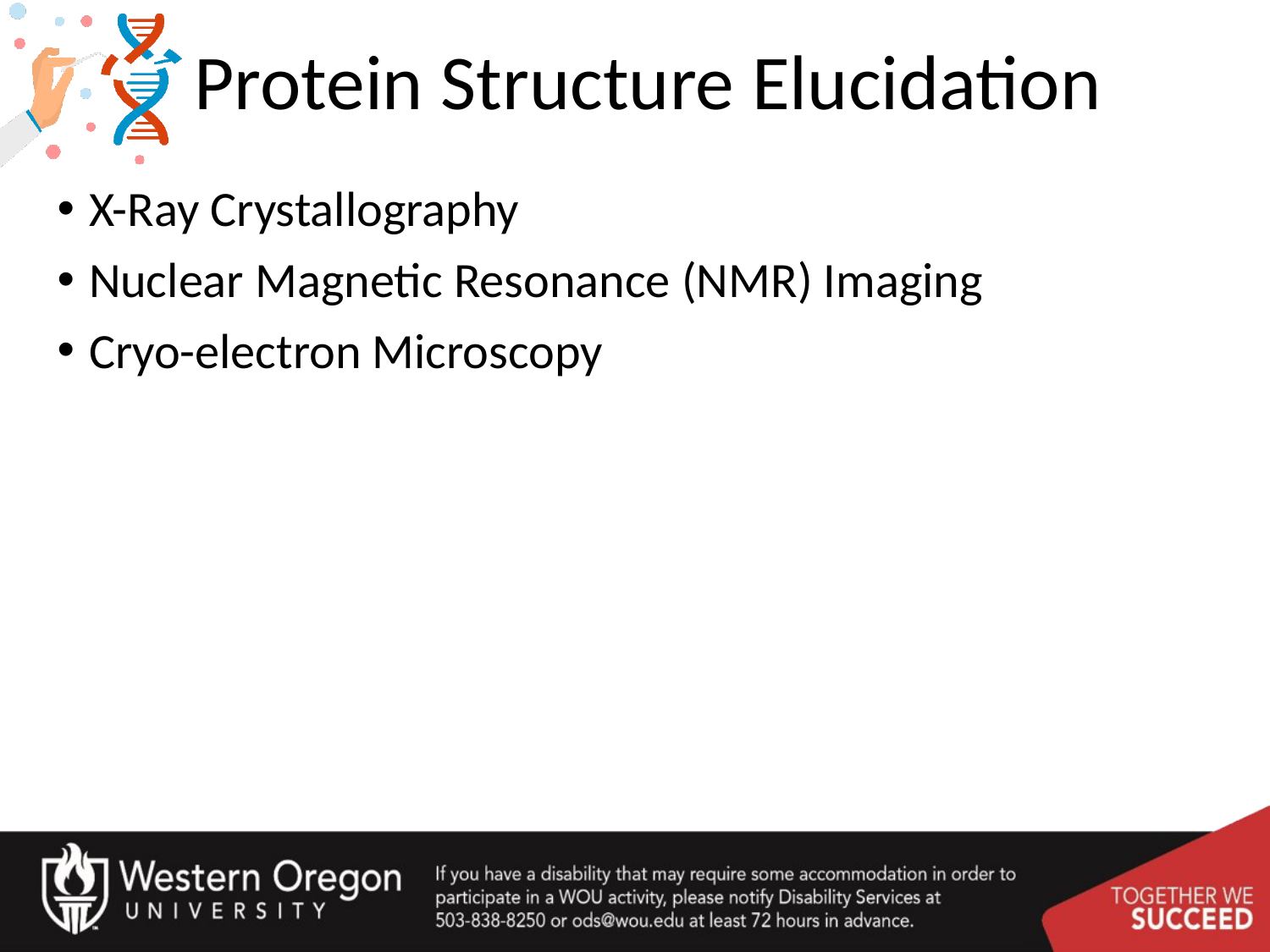

# Protein Structure Elucidation
X-Ray Crystallography
Nuclear Magnetic Resonance (NMR) Imaging
Cryo-electron Microscopy